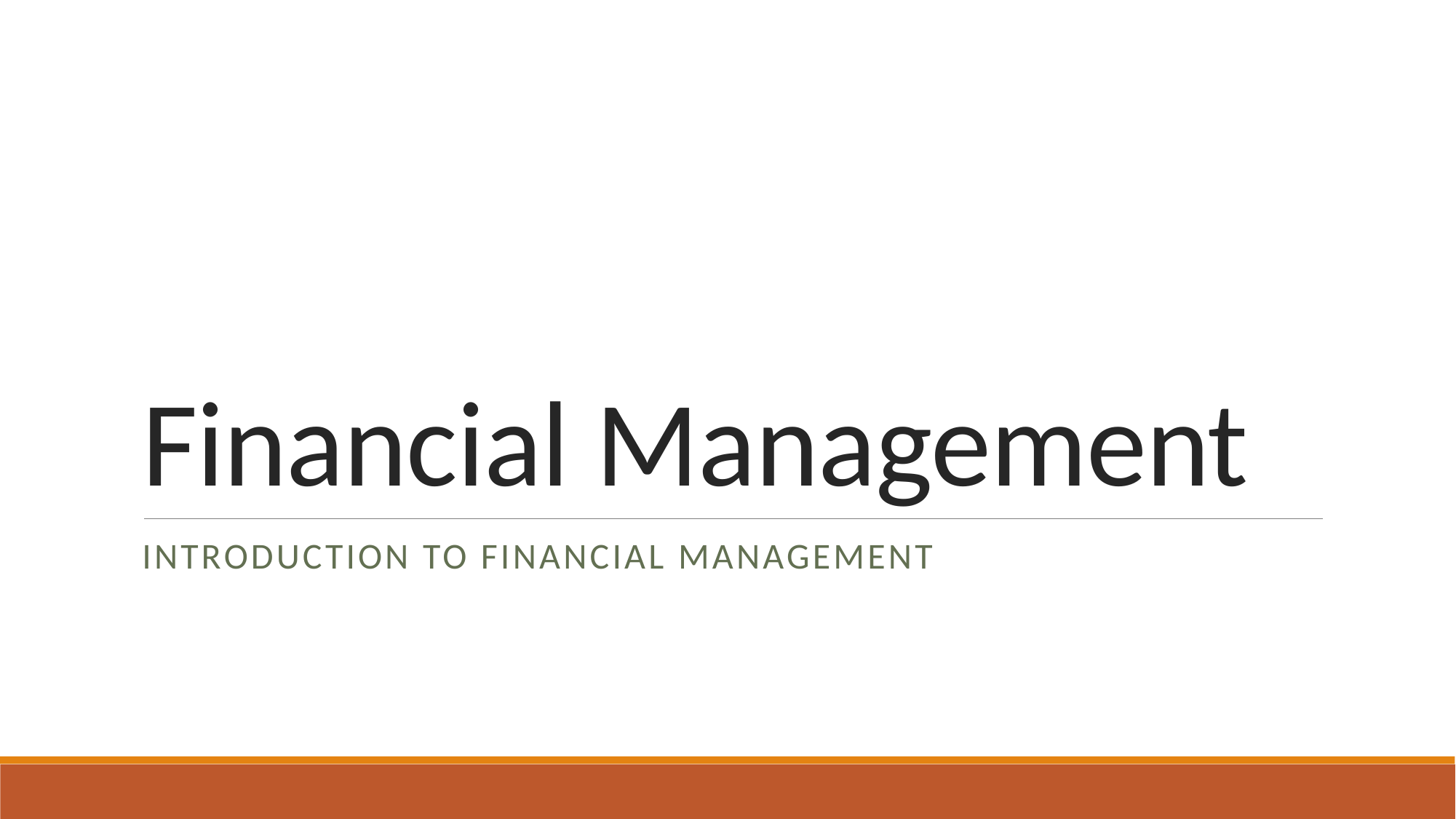

# Financial Management
Introduction to financial management